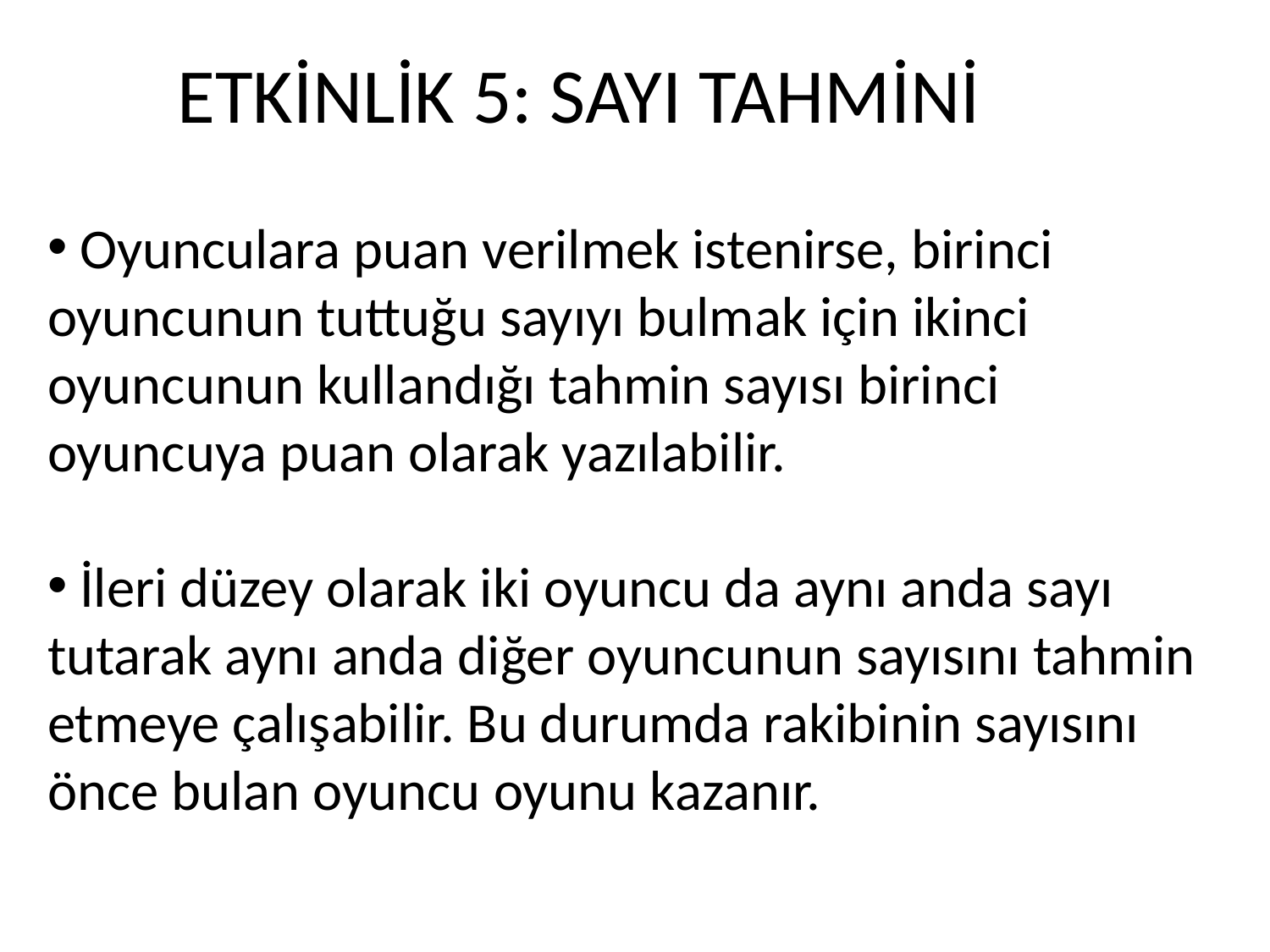

# ETKİNLİK 5: SAYI TAHMİNİ
 Oyunculara puan verilmek istenirse, birinci oyuncunun tuttuğu sayıyı bulmak için ikinci oyuncunun kullandığı tahmin sayısı birinci oyuncuya puan olarak yazılabilir.

 İleri düzey olarak iki oyuncu da aynı anda sayı tutarak aynı anda diğer oyuncunun sayısını tahmin etmeye çalışabilir. Bu durumda rakibinin sayısını önce bulan oyuncu oyunu kazanır.